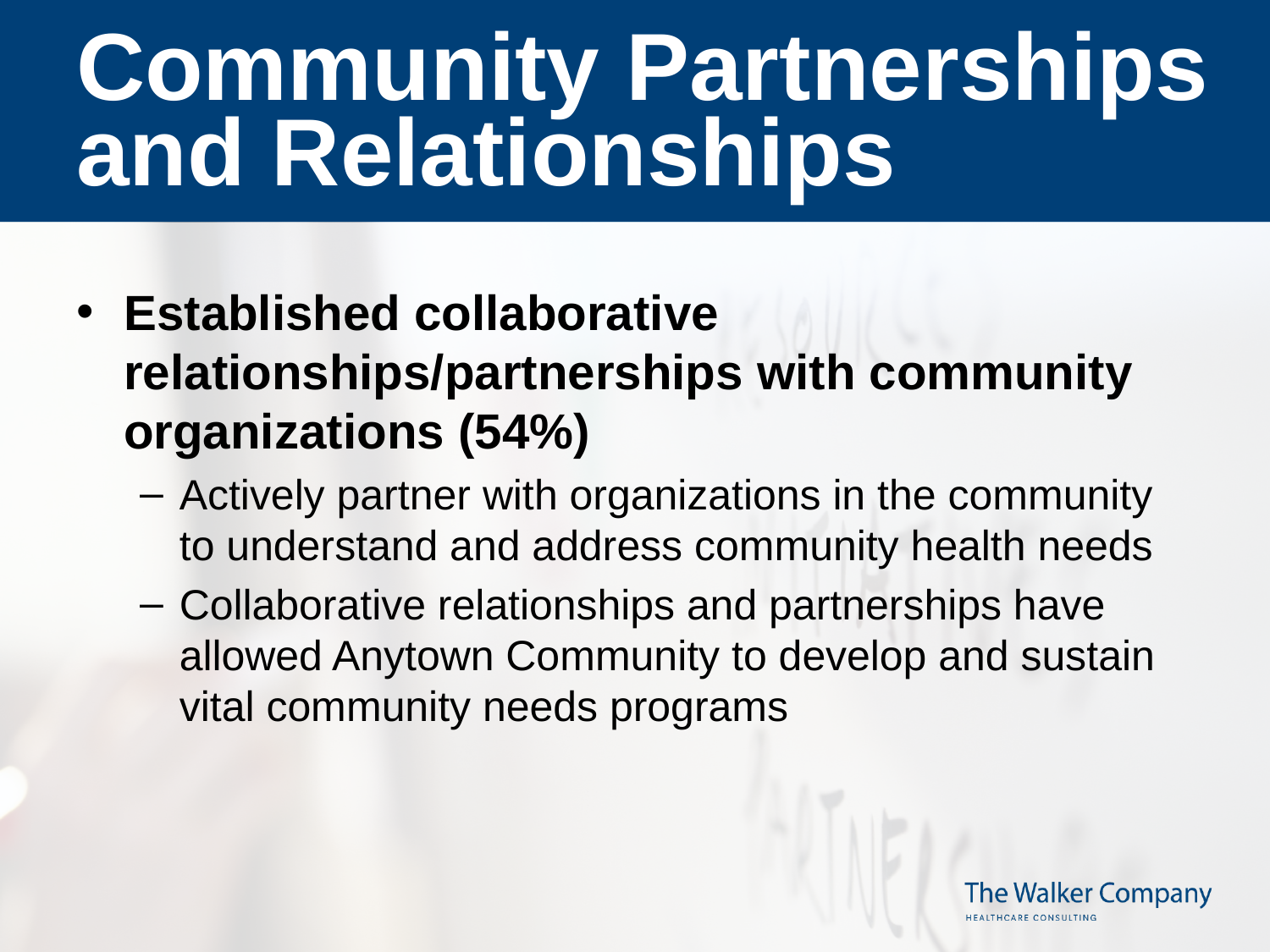

# Community Partnerships and Relationships
Established collaborative relationships/partnerships with community organizations (54%)
Actively partner with organizations in the community to understand and address community health needs
Collaborative relationships and partnerships have allowed Anytown Community to develop and sustain vital community needs programs